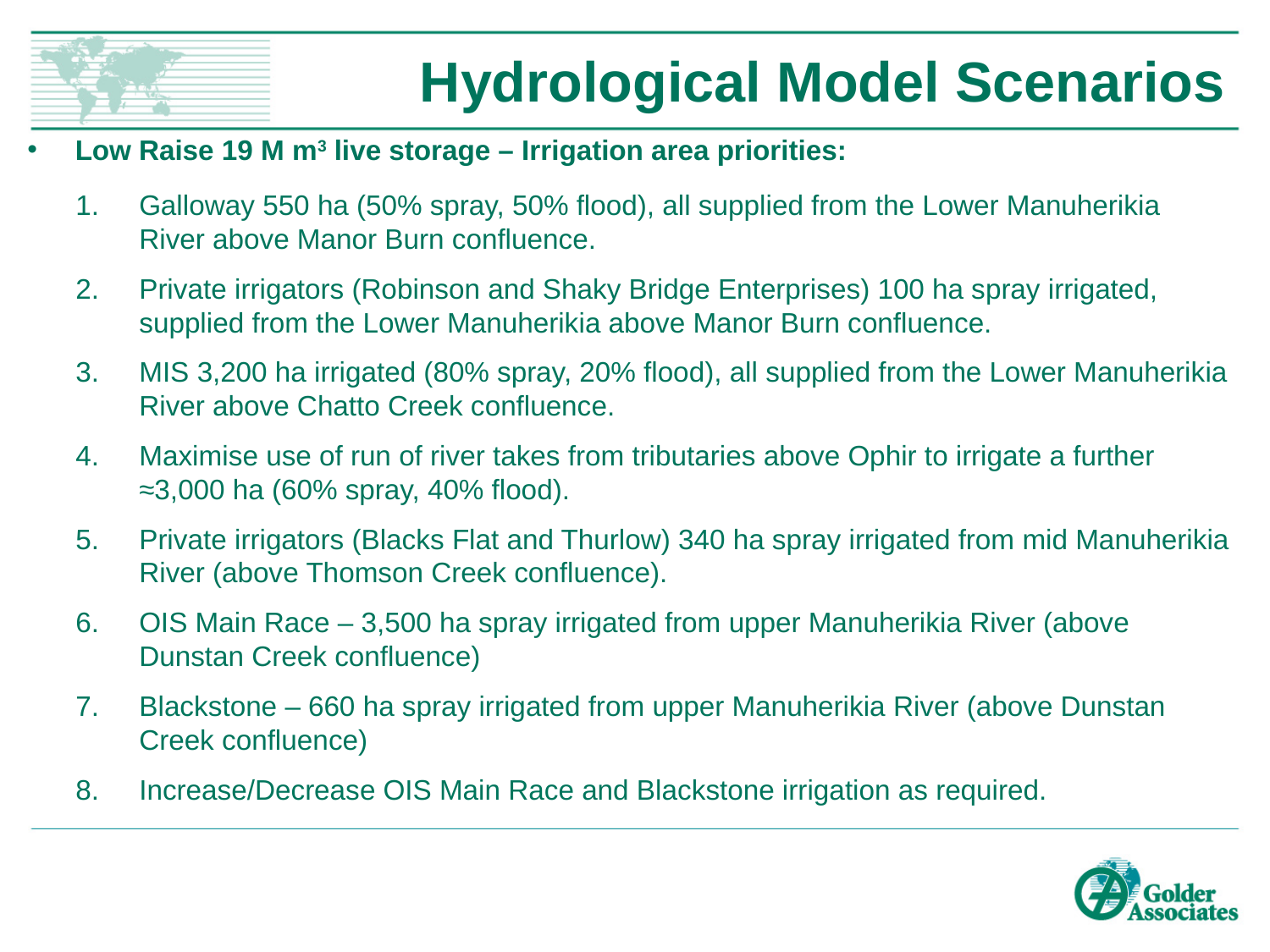

# Hydrological Model Scenarios
Low Raise 19 M m3 live storage – Irrigation area priorities:
Galloway 550 ha (50% spray, 50% flood), all supplied from the Lower Manuherikia River above Manor Burn confluence.
Private irrigators (Robinson and Shaky Bridge Enterprises) 100 ha spray irrigated, supplied from the Lower Manuherikia above Manor Burn confluence.
MIS 3,200 ha irrigated (80% spray, 20% flood), all supplied from the Lower Manuherikia River above Chatto Creek confluence.
Maximise use of run of river takes from tributaries above Ophir to irrigate a further ≈3,000 ha (60% spray, 40% flood).
Private irrigators (Blacks Flat and Thurlow) 340 ha spray irrigated from mid Manuherikia River (above Thomson Creek confluence).
OIS Main Race – 3,500 ha spray irrigated from upper Manuherikia River (above Dunstan Creek confluence)
Blackstone – 660 ha spray irrigated from upper Manuherikia River (above Dunstan Creek confluence)
Increase/Decrease OIS Main Race and Blackstone irrigation as required.